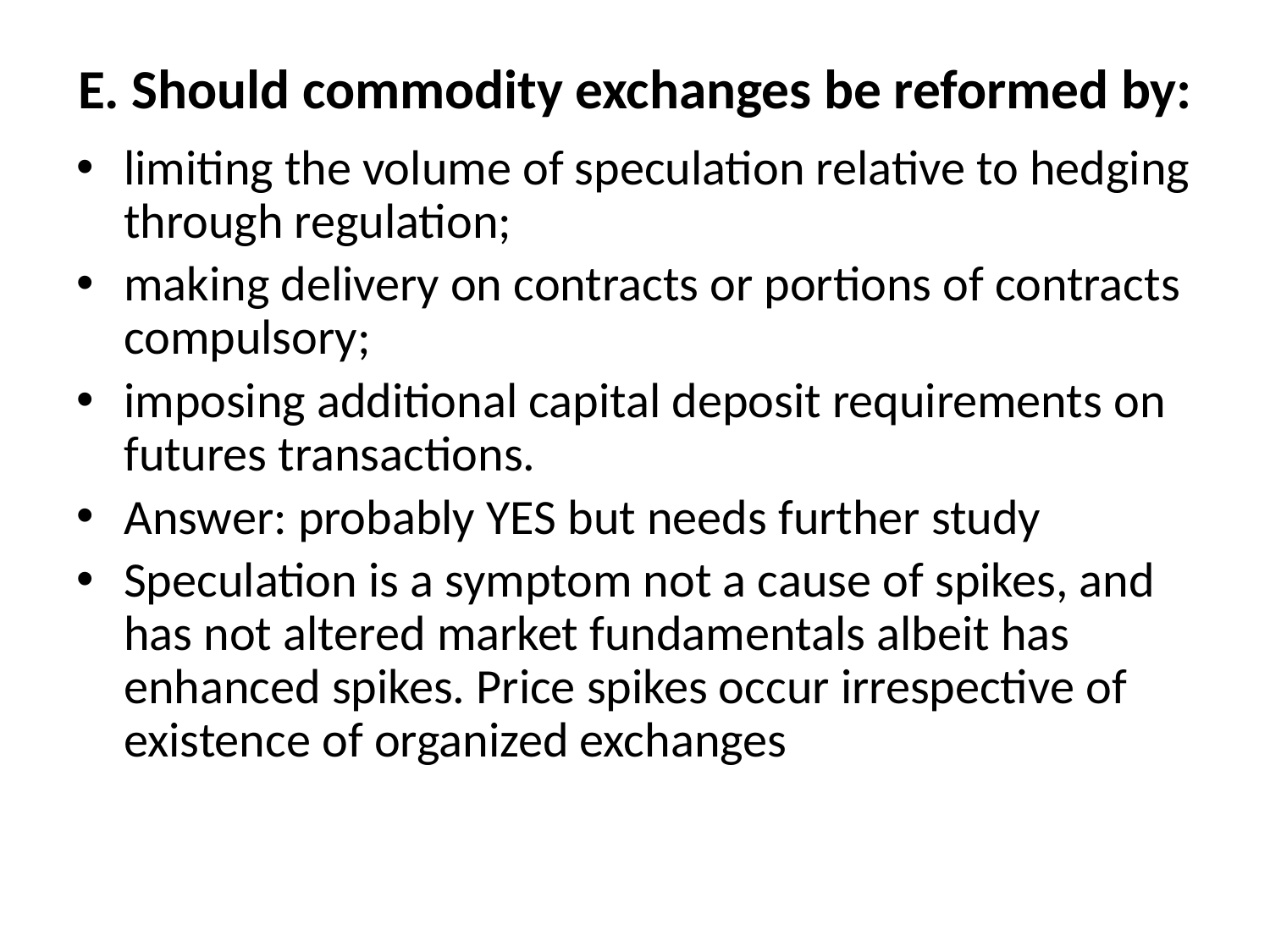

# E. Should commodity exchanges be reformed by:
limiting the volume of speculation relative to hedging through regulation;
making delivery on contracts or portions of contracts compulsory;
imposing additional capital deposit requirements on futures transactions.
Answer: probably YES but needs further study
Speculation is a symptom not a cause of spikes, and has not altered market fundamentals albeit has enhanced spikes. Price spikes occur irrespective of existence of organized exchanges